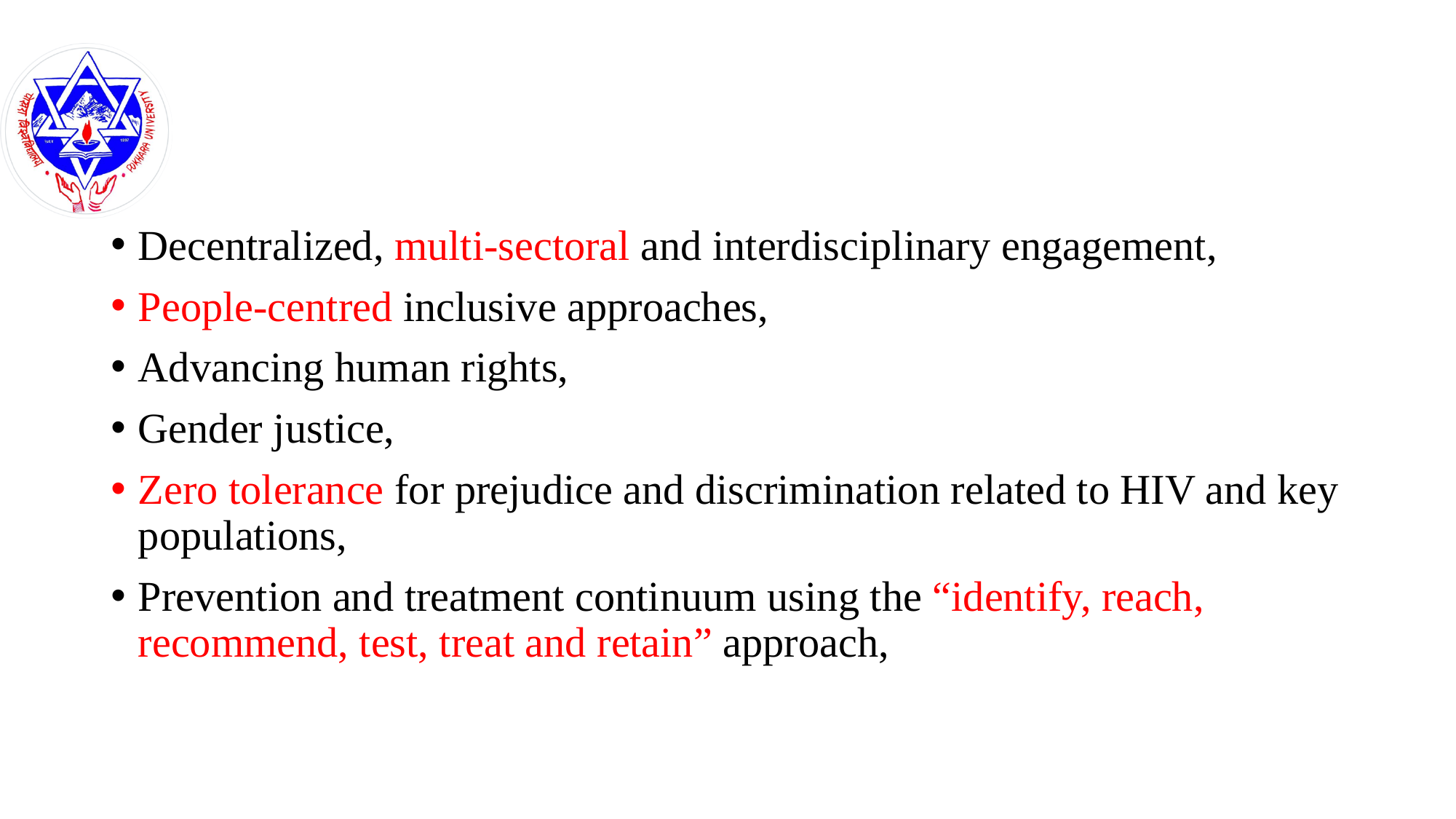

#
Decentralized, multi-sectoral and interdisciplinary engagement,
People-centred inclusive approaches,
Advancing human rights,
Gender justice,
Zero tolerance for prejudice and discrimination related to HIV and key populations,
Prevention and treatment continuum using the “identify, reach, recommend, test, treat and retain” approach,